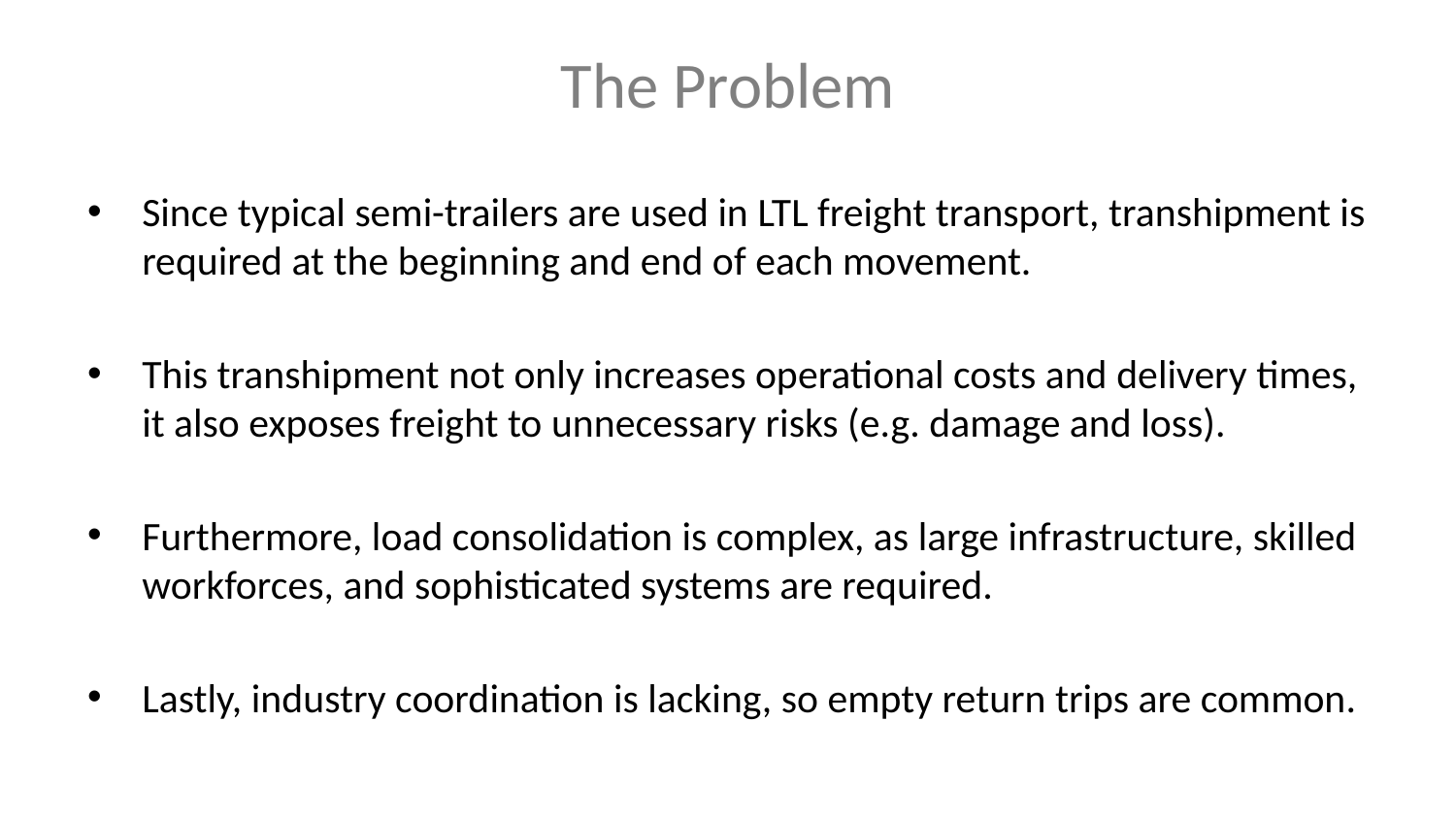

# The Problem
Since typical semi-trailers are used in LTL freight transport, transhipment is required at the beginning and end of each movement.

This transhipment not only increases operational costs and delivery times, it also exposes freight to unnecessary risks (e.g. damage and loss).

Furthermore, load consolidation is complex, as large infrastructure, skilled workforces, and sophisticated systems are required.

Lastly, industry coordination is lacking, so empty return trips are common.